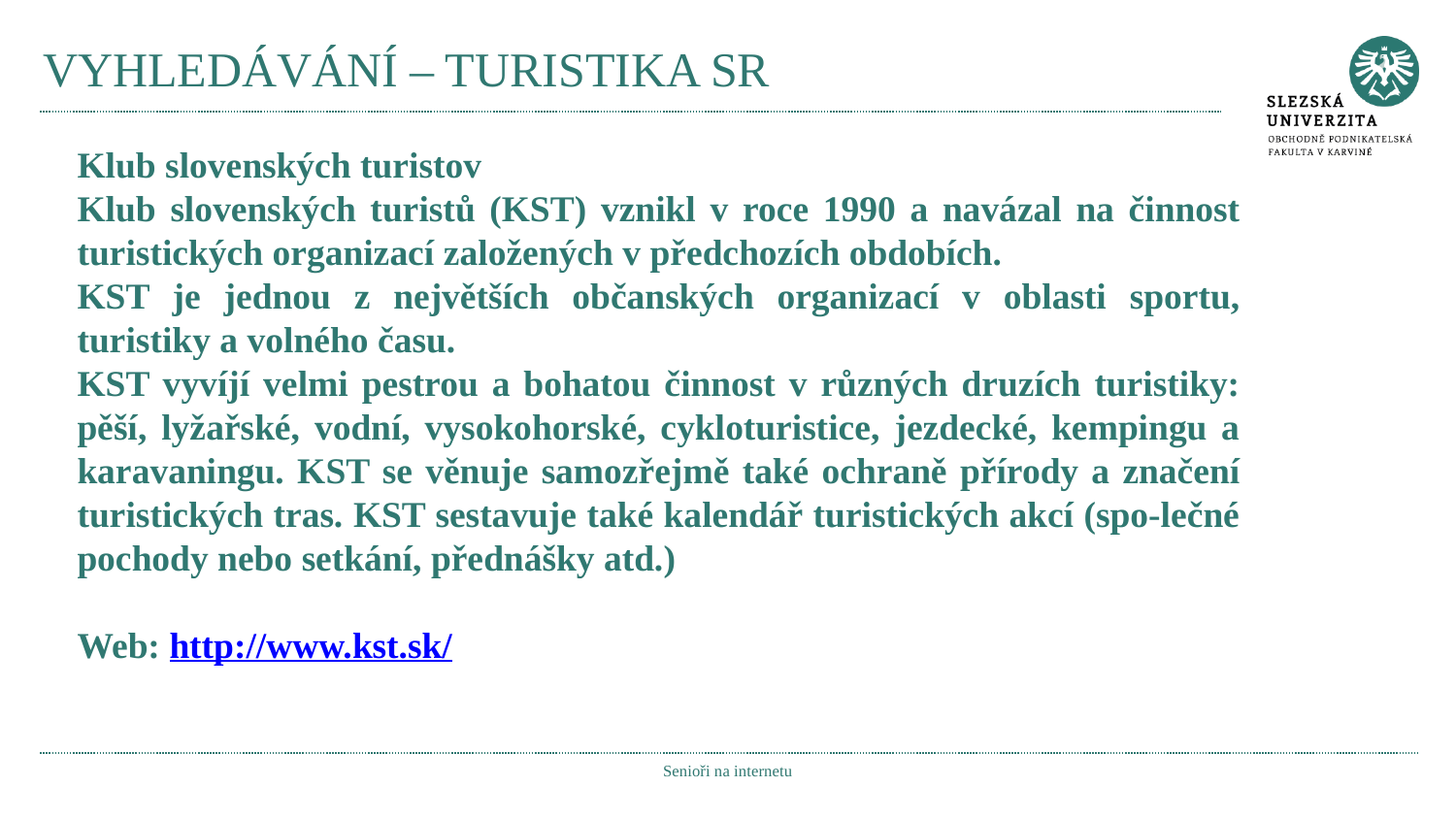

# VYHLEDÁVÁNÍ – TURISTIKA SR
Klub slovenských turistov
Klub slovenských turistů (KST) vznikl v roce 1990 a navázal na činnost turistických organizací založených v předchozích obdobích.
KST je jednou z největších občanských organizací v oblasti sportu, turistiky a volného času.
KST vyvíjí velmi pestrou a bohatou činnost v různých druzích turistiky: pěší, lyžařské, vodní, vysokohorské, cykloturistice, jezdecké, kempingu a karavaningu. KST se věnuje samozřejmě také ochraně přírody a značení turistických tras. KST sestavuje také kalendář turistických akcí (spo-lečné pochody nebo setkání, přednášky atd.)

Web: http://www.kst.sk/

Senioři na internetu